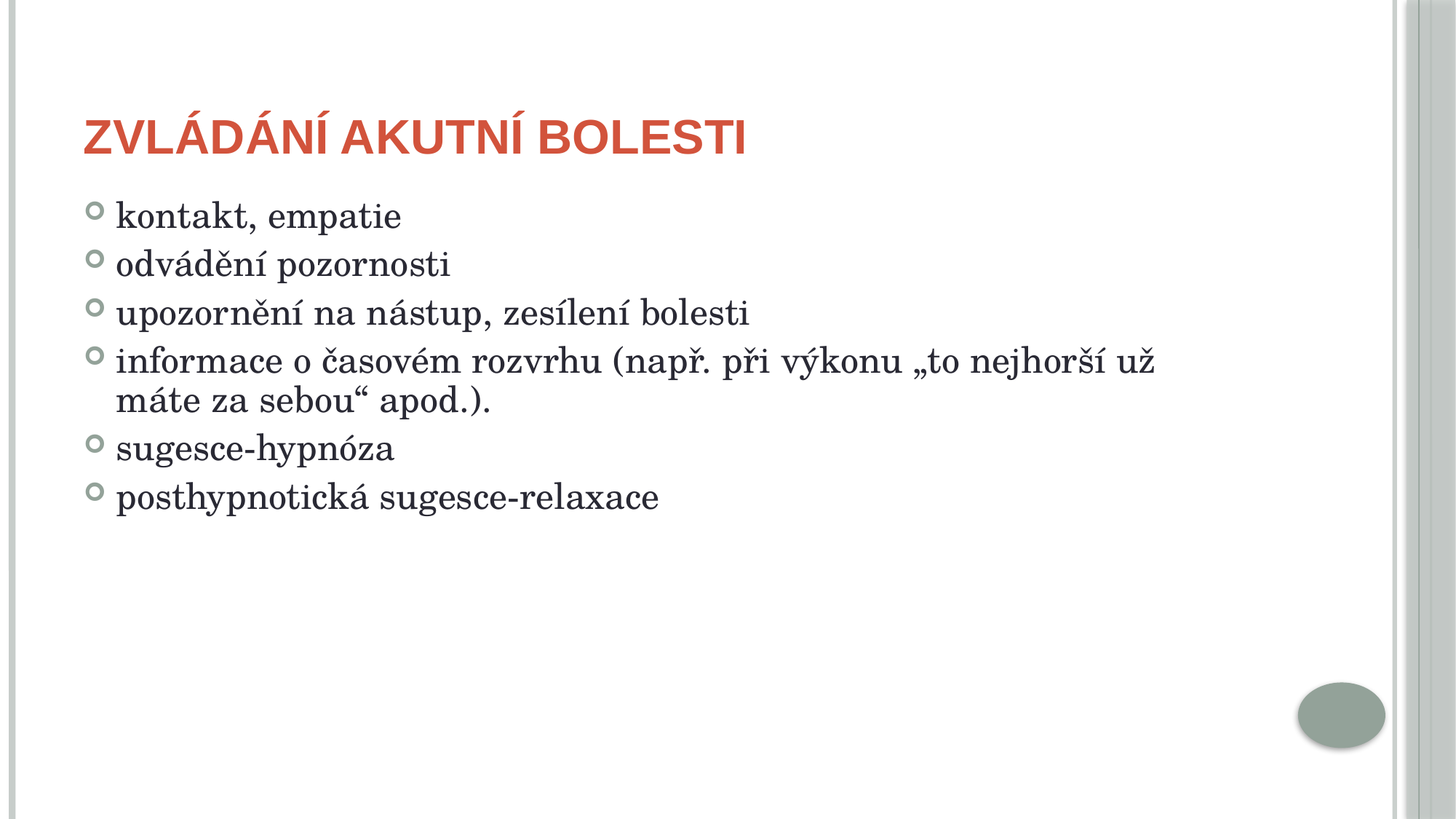

# ZVLÁDÁNÍ AKUTNÍ BOLESTI
kontakt, empatie
odvádění pozornosti
upozornění na nástup, zesílení bolesti
informace o časovém rozvrhu (např. při výkonu „to nejhorší už máte za sebou“ apod.).
sugesce-hypnóza
posthypnotická sugesce-relaxace